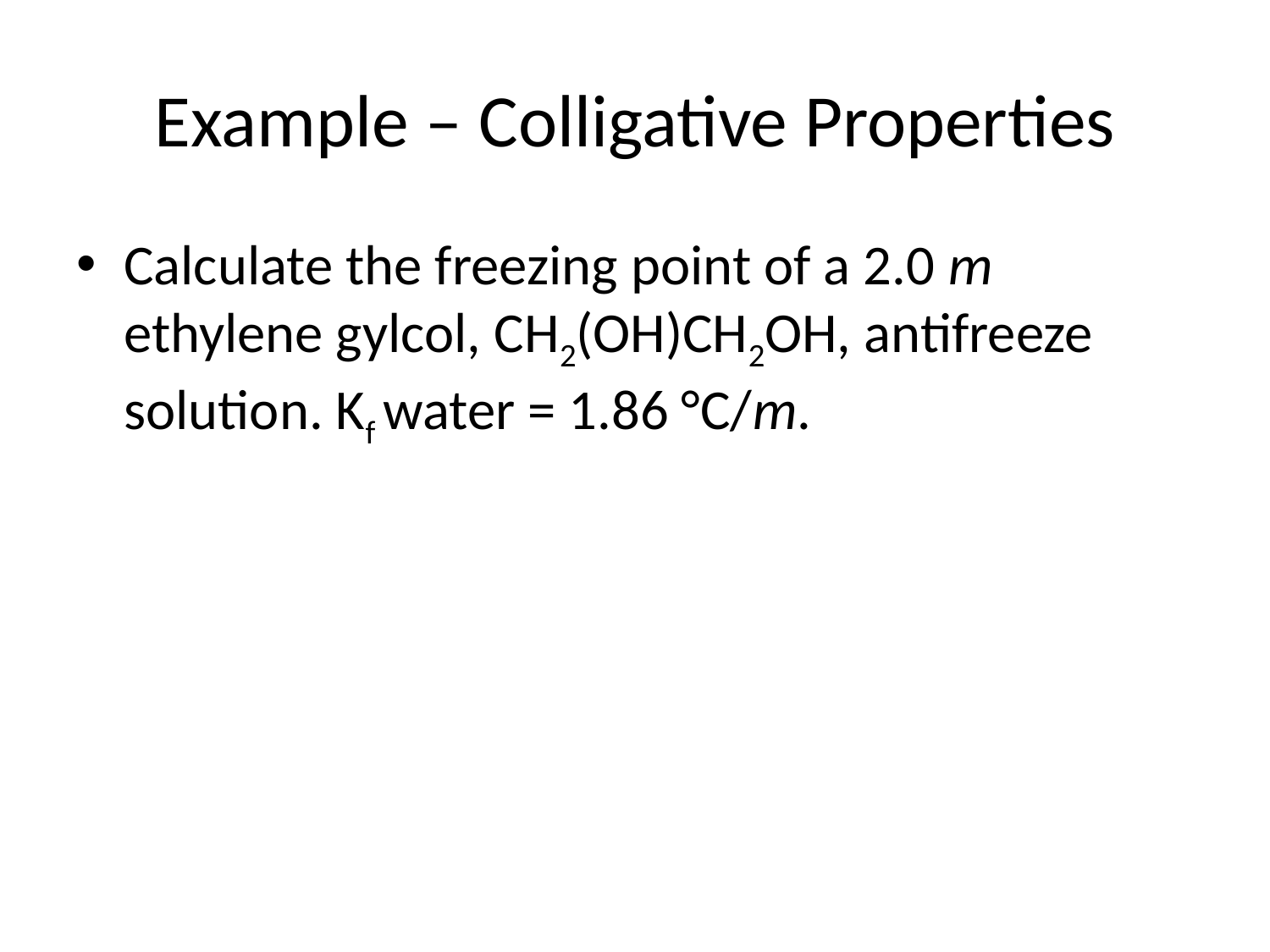

# Example – Colligative Properties
Calculate the freezing point of a 2.0 m ethylene gylcol, CH2(OH)CH2OH, antifreeze solution. Kf water = 1.86 °C/m.